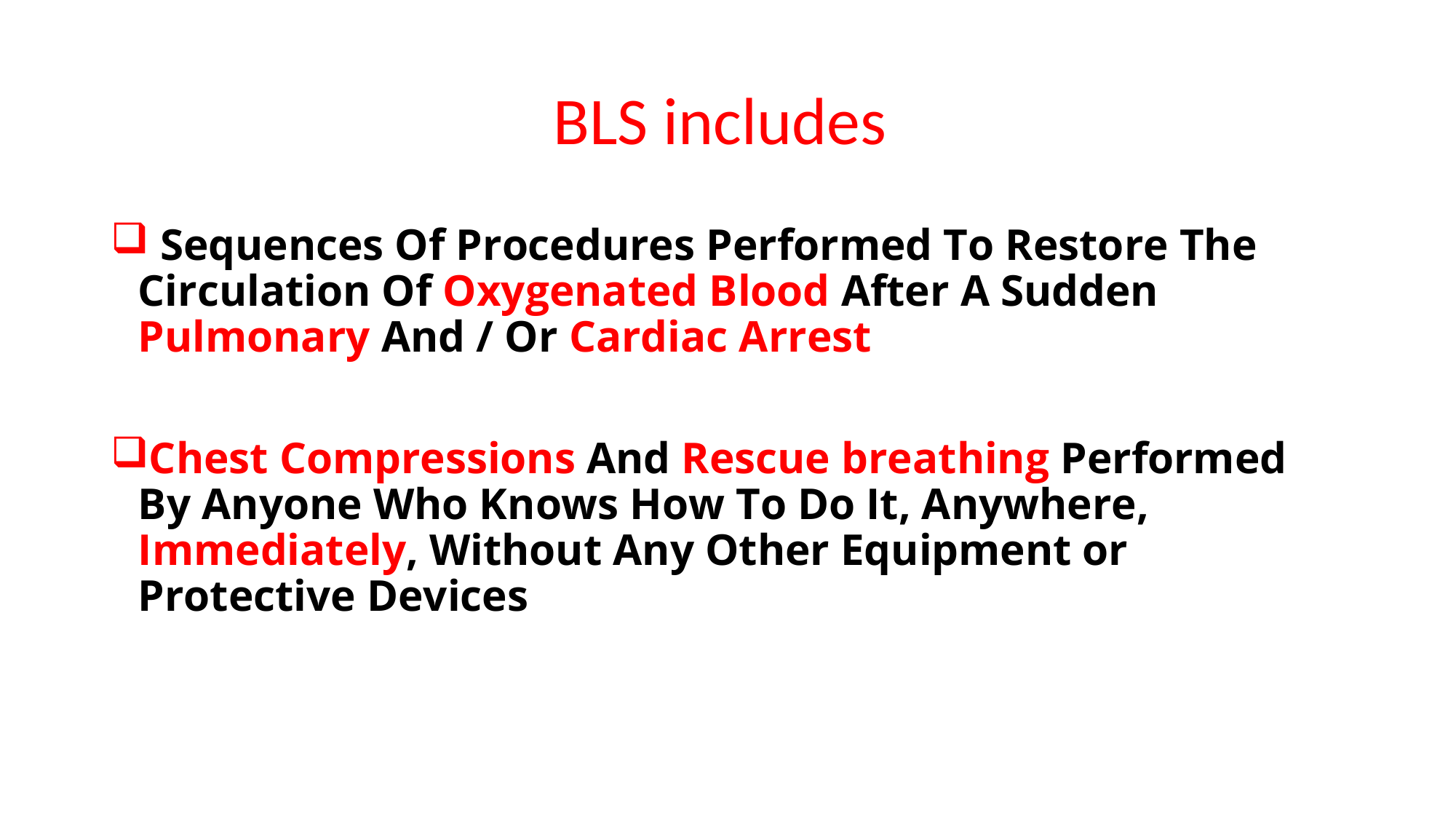

# BLS includes
 Sequences Of Procedures Performed To Restore The Circulation Of Oxygenated Blood After A Sudden Pulmonary And / Or Cardiac Arrest

Chest Compressions And Rescue breathing Performed By Anyone Who Knows How To Do It, Anywhere, Immediately, Without Any Other Equipment or Protective Devices